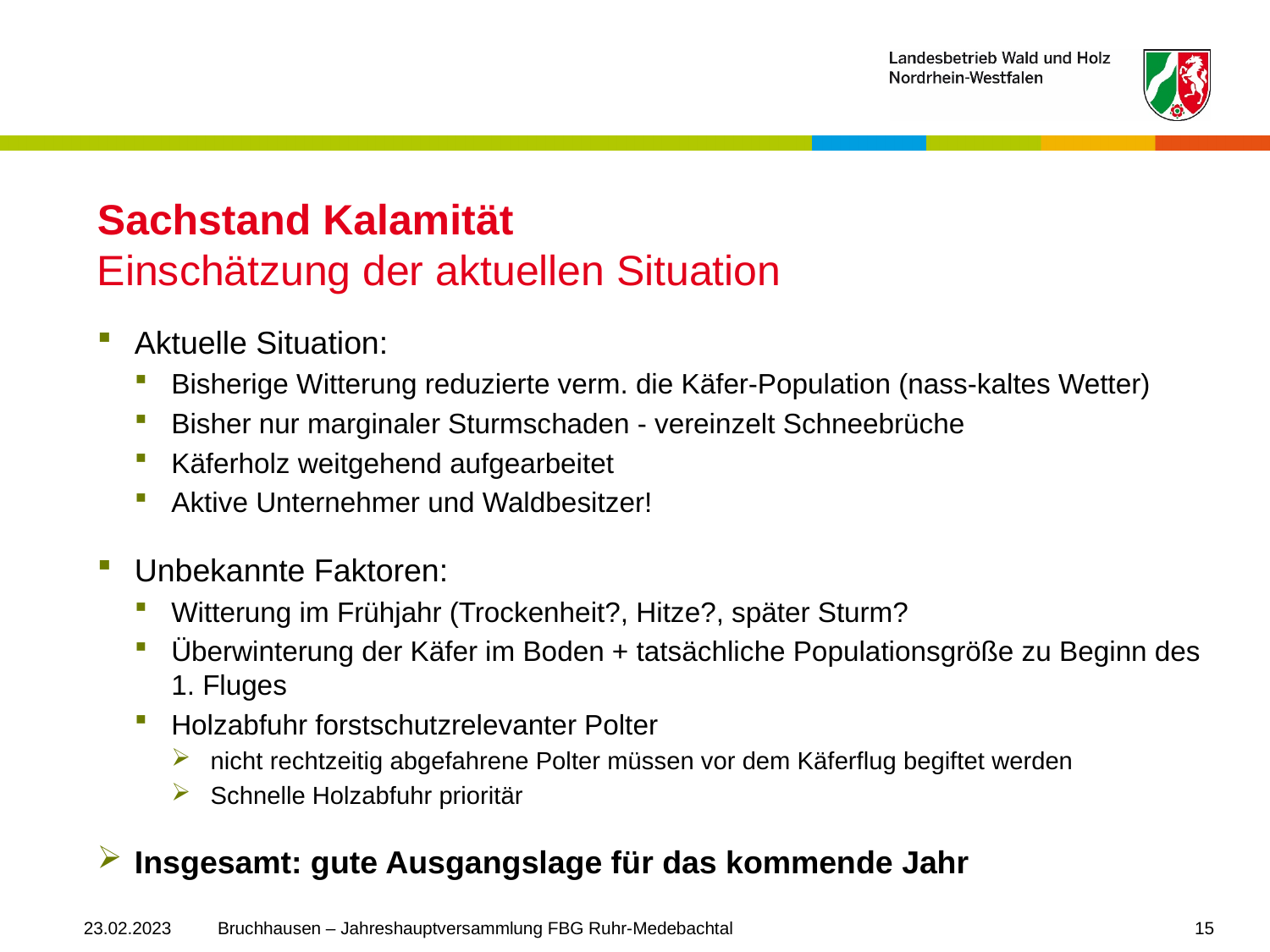

# Sachstand Kalamität Einschätzung der aktuellen Situation
Aktuelle Situation:
Bisherige Witterung reduzierte verm. die Käfer-Population (nass-kaltes Wetter)
Bisher nur marginaler Sturmschaden - vereinzelt Schneebrüche
Käferholz weitgehend aufgearbeitet
Aktive Unternehmer und Waldbesitzer!

Unbekannte Faktoren:
Witterung im Frühjahr (Trockenheit?, Hitze?, später Sturm?
Überwinterung der Käfer im Boden + tatsächliche Populationsgröße zu Beginn des 1. Fluges
Holzabfuhr forstschutzrelevanter Polter
nicht rechtzeitig abgefahrene Polter müssen vor dem Käferflug begiftet werden
Schnelle Holzabfuhr prioritär

Insgesamt: gute Ausgangslage für das kommende Jahr

23.02.2023
Bruchhausen – Jahreshauptversammlung FBG Ruhr-Medebachtal
15